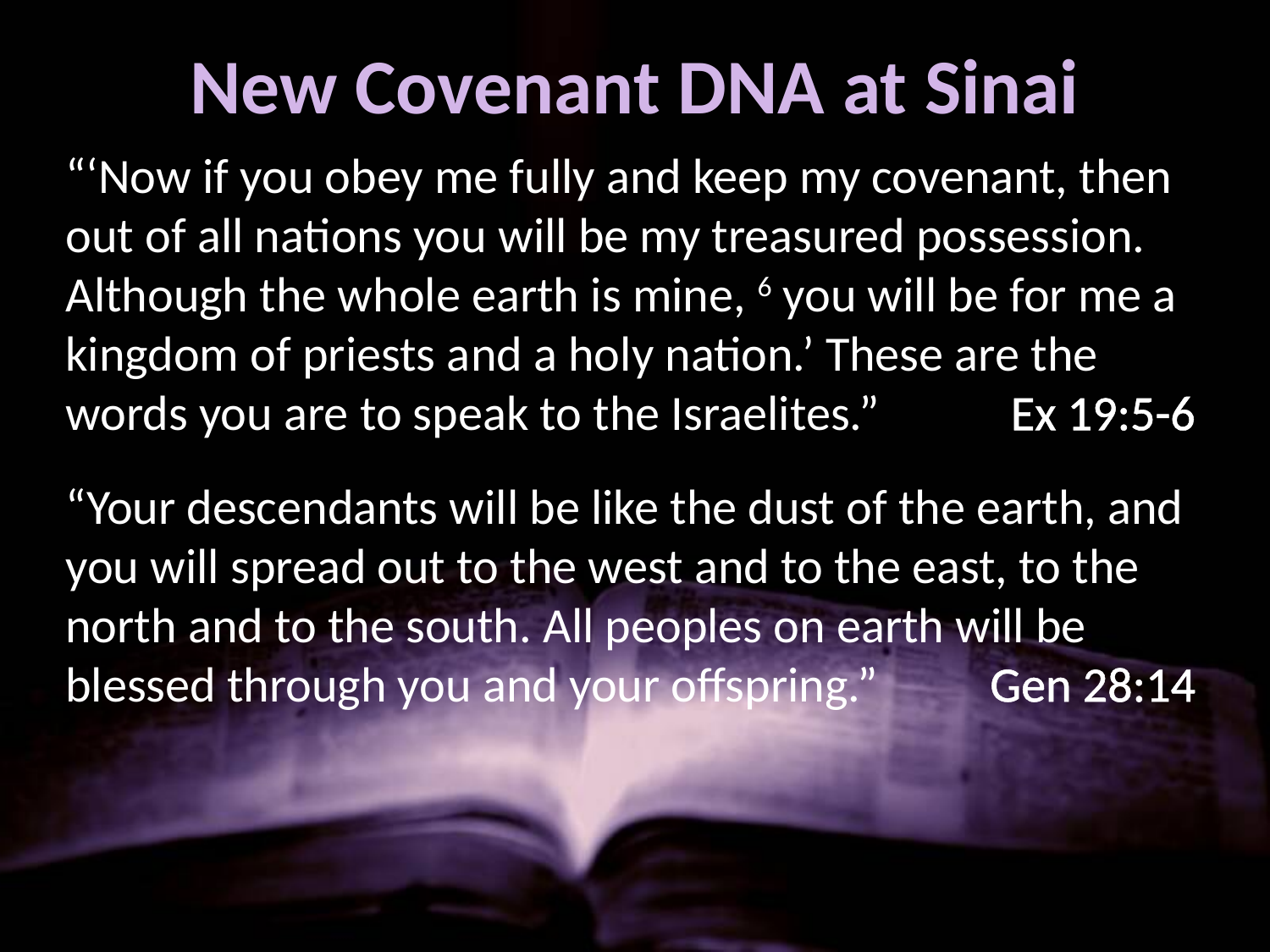

# New Covenant DNA at Sinai
“‘Now if you obey me fully and keep my covenant, then out of all nations you will be my treasured possession. Although the whole earth is mine, 6 you will be for me a kingdom of priests and a holy nation.’ These are the words you are to speak to the Israelites.”	     Ex 19:5-6

“Your descendants will be like the dust of the earth, and you will spread out to the west and to the east, to the north and to the south. All peoples on earth will be blessed through you and your offspring.”          Gen 28:14